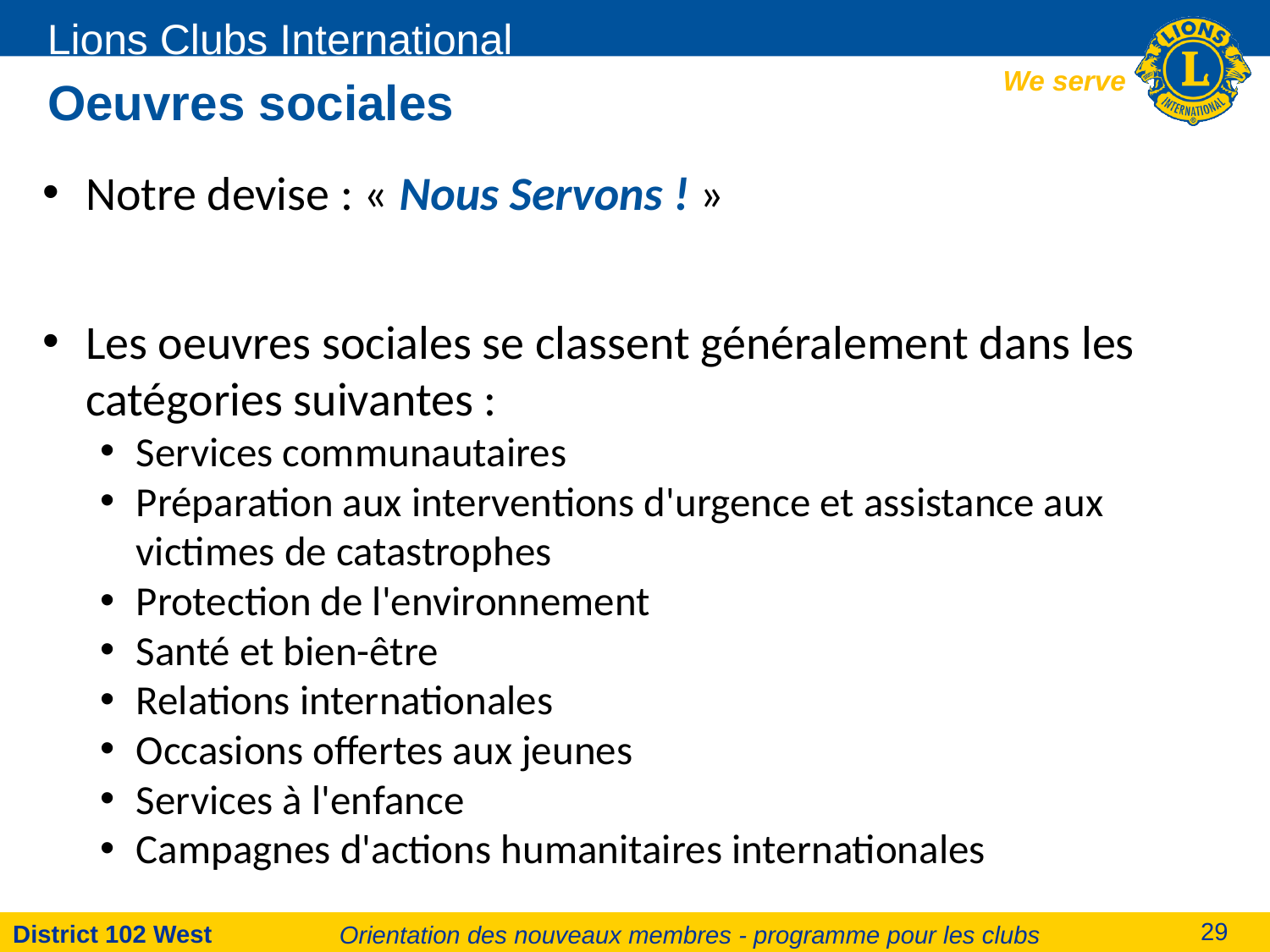

# Oeuvres sociales
Notre devise : « Nous Servons ! »

Les oeuvres sociales se classent généralement dans les catégories suivantes :
Services communautaires
Préparation aux interventions d'urgence et assistance aux victimes de catastrophes
Protection de l'environnement
Santé et bien-être
Relations internationales
Occasions offertes aux jeunes
Services à l'enfance
Campagnes d'actions humanitaires internationales
Orientation des nouveaux membres - programme pour les clubs
29